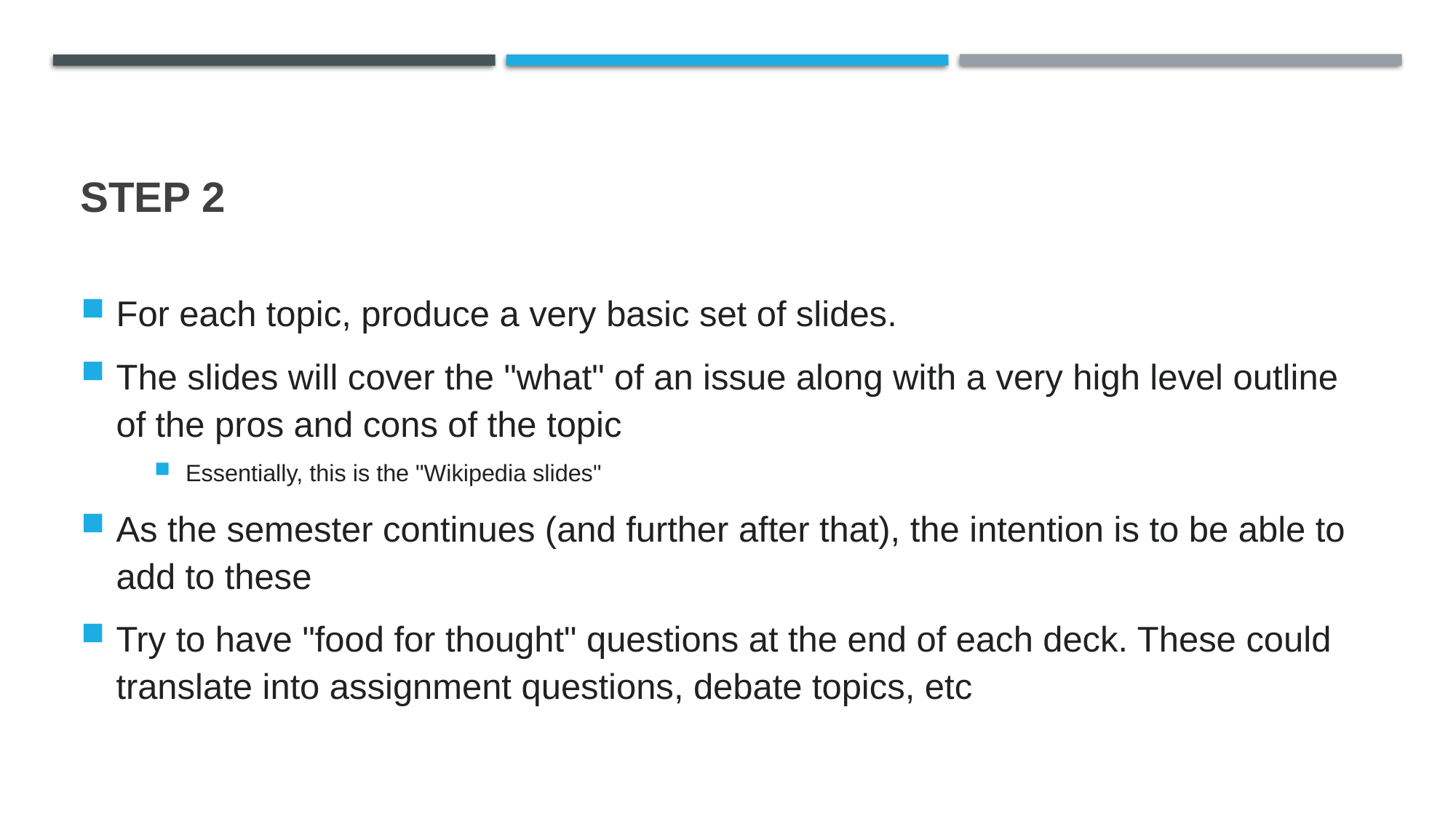

# Step 2
For each topic, produce a very basic set of slides.
The slides will cover the "what" of an issue along with a very high level outline of the pros and cons of the topic
Essentially, this is the "Wikipedia slides"
As the semester continues (and further after that), the intention is to be able to add to these
Try to have "food for thought" questions at the end of each deck. These could translate into assignment questions, debate topics, etc